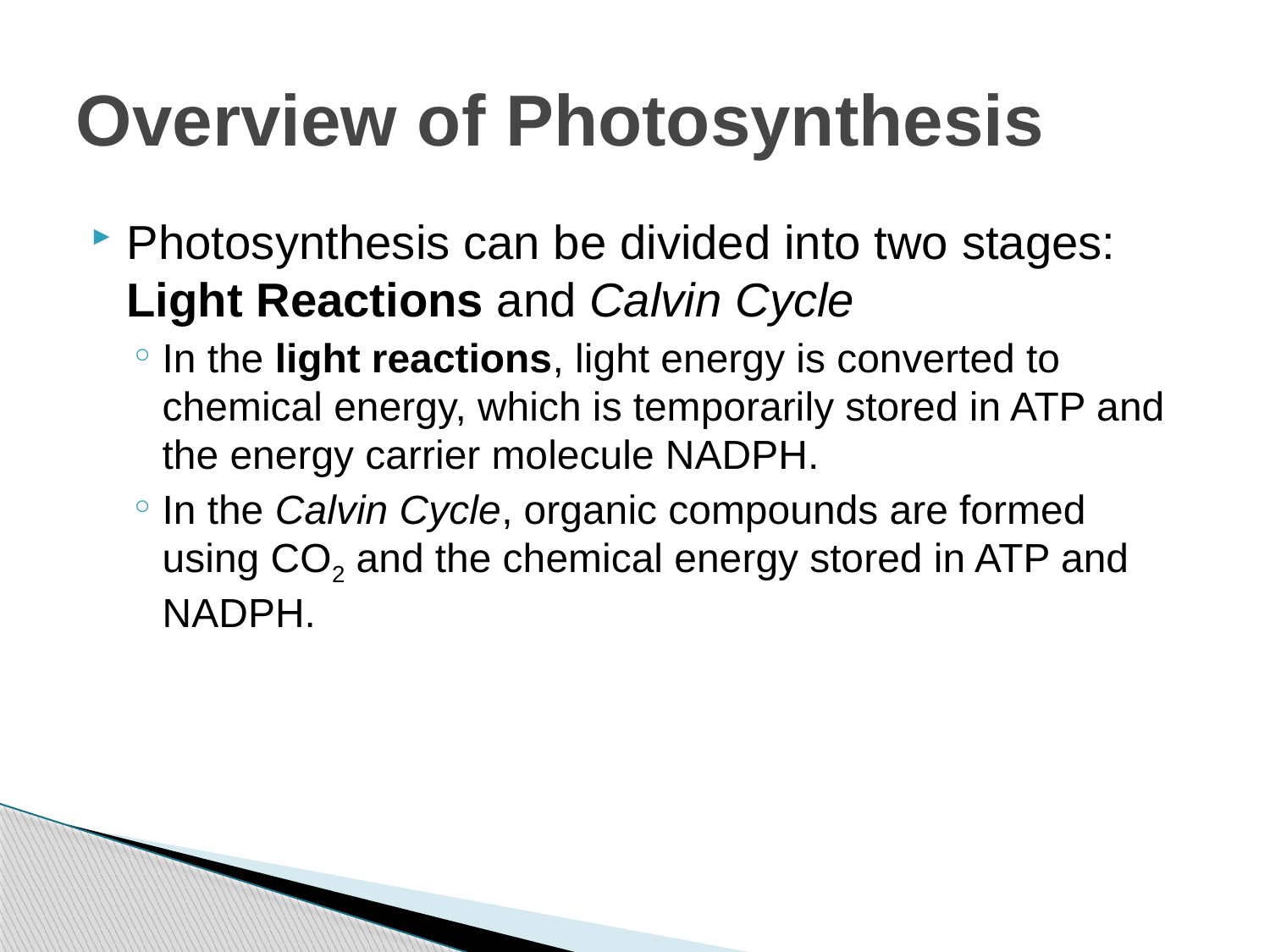

# Overview of Photosynthesis
Photosynthesis can be divided into two stages:    Light Reactions and Calvin Cycle
In the light reactions, light energy is converted to chemical energy, which is temporarily stored in ATP and the energy carrier molecule NADPH.
In the Calvin Cycle, organic compounds are formed using CO2 and the chemical energy stored in ATP and NADPH.